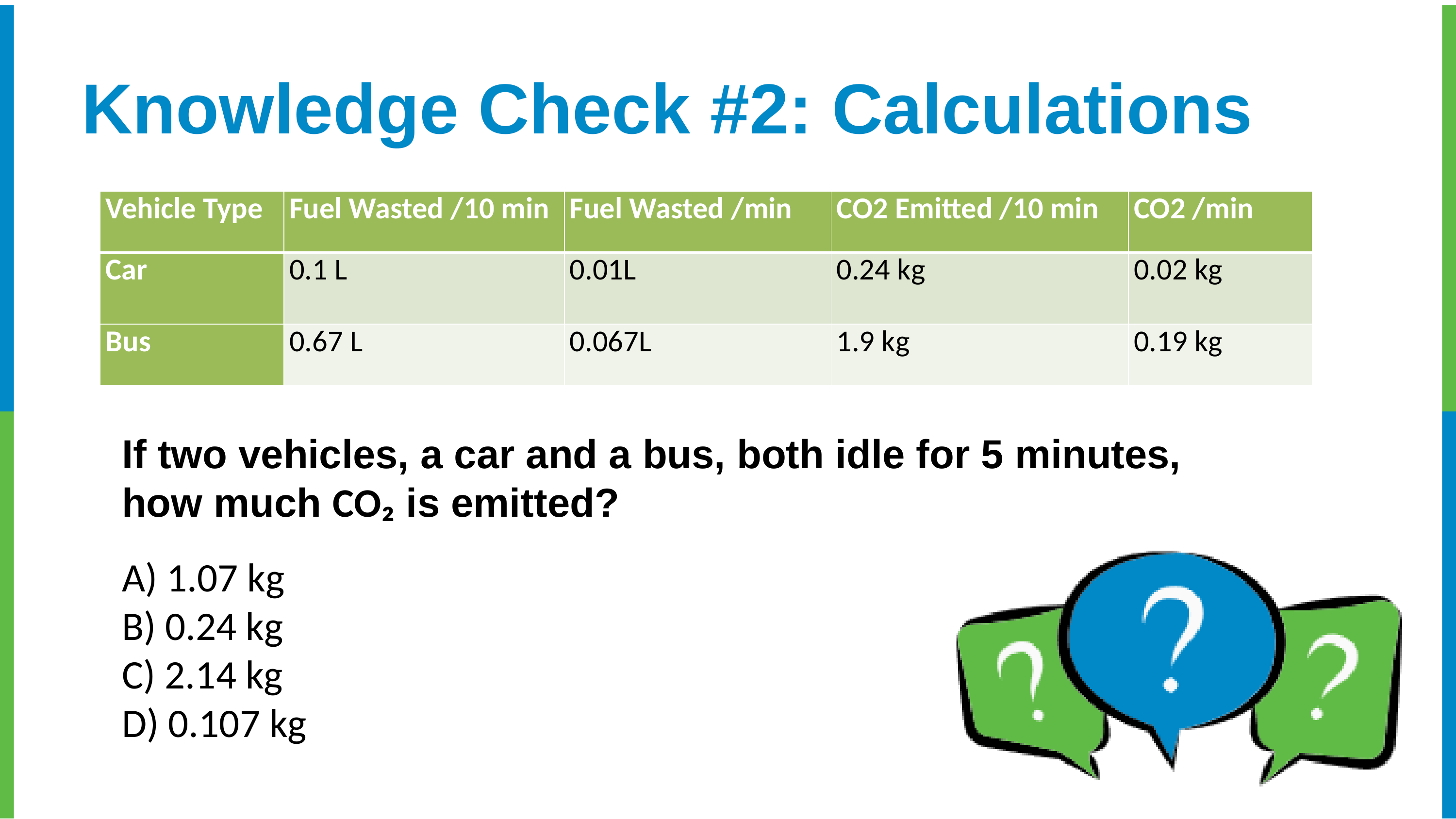

Knowledge Check #2: Calculations
| Vehicle Type | Fuel Wasted /10 min | Fuel Wasted /min | CO2 Emitted /10 min | CO2 /min |
| --- | --- | --- | --- | --- |
| Car | 0.1 L | 0.01L | 0.24 kg | 0.02 kg |
| Bus | 0.67 L | 0.067L | 1.9 kg | 0.19 kg |
If two vehicles, a car and a bus, both idle for 5 minutes, how much CO₂ is emitted?
A) 1.07 kg
B) 0.24 kg
C) 2.14 kg
D) 0.107 kg